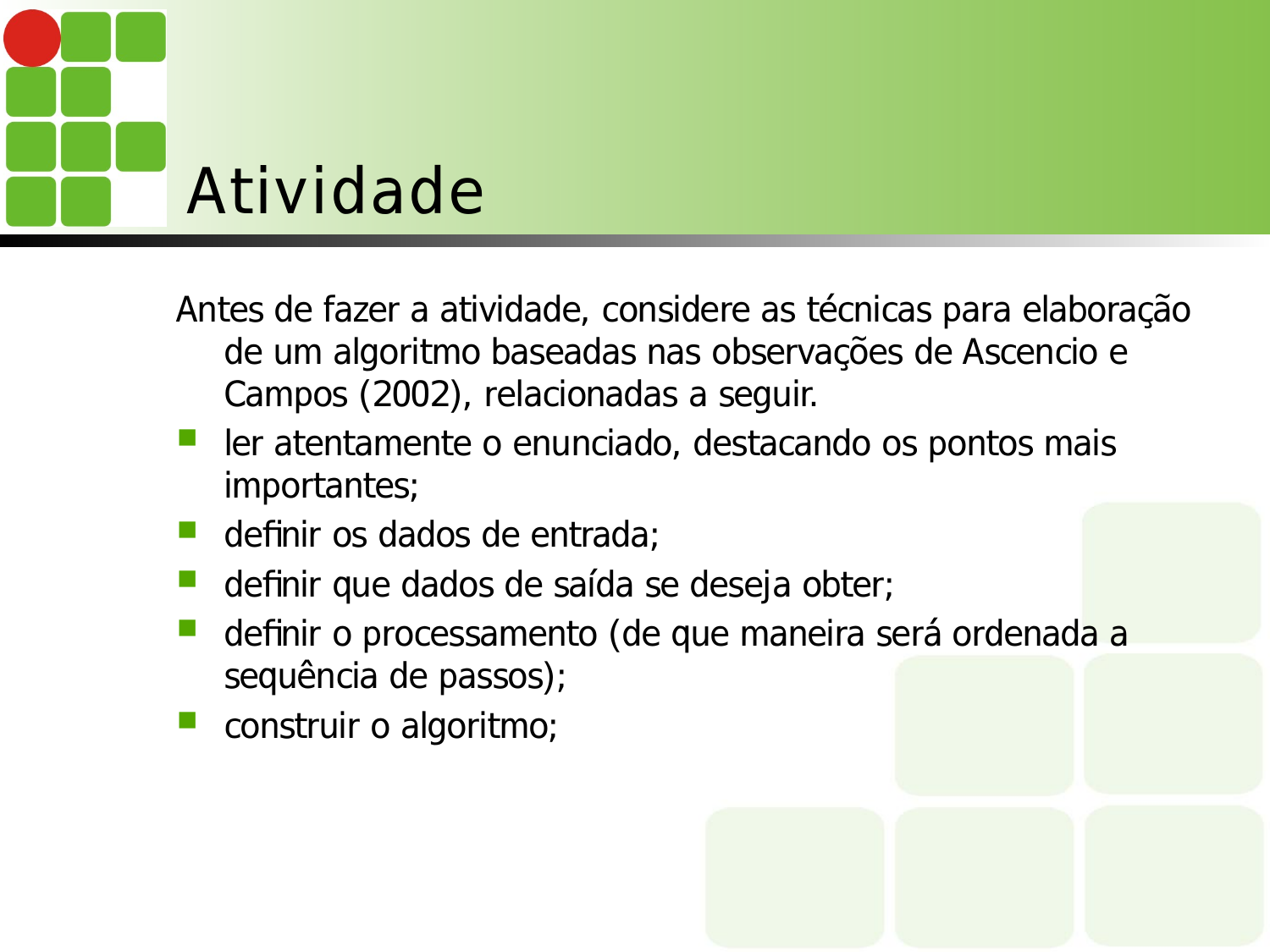

# Atividade
Antes de fazer a atividade, considere as técnicas para elaboração de um algoritmo baseadas nas observações de Ascencio e Campos (2002), relacionadas a seguir.
ler atentamente o enunciado, destacando os pontos mais importantes;
definir os dados de entrada;
definir que dados de saída se deseja obter;
definir o processamento (de que maneira será ordenada a sequência de passos);
construir o algoritmo;